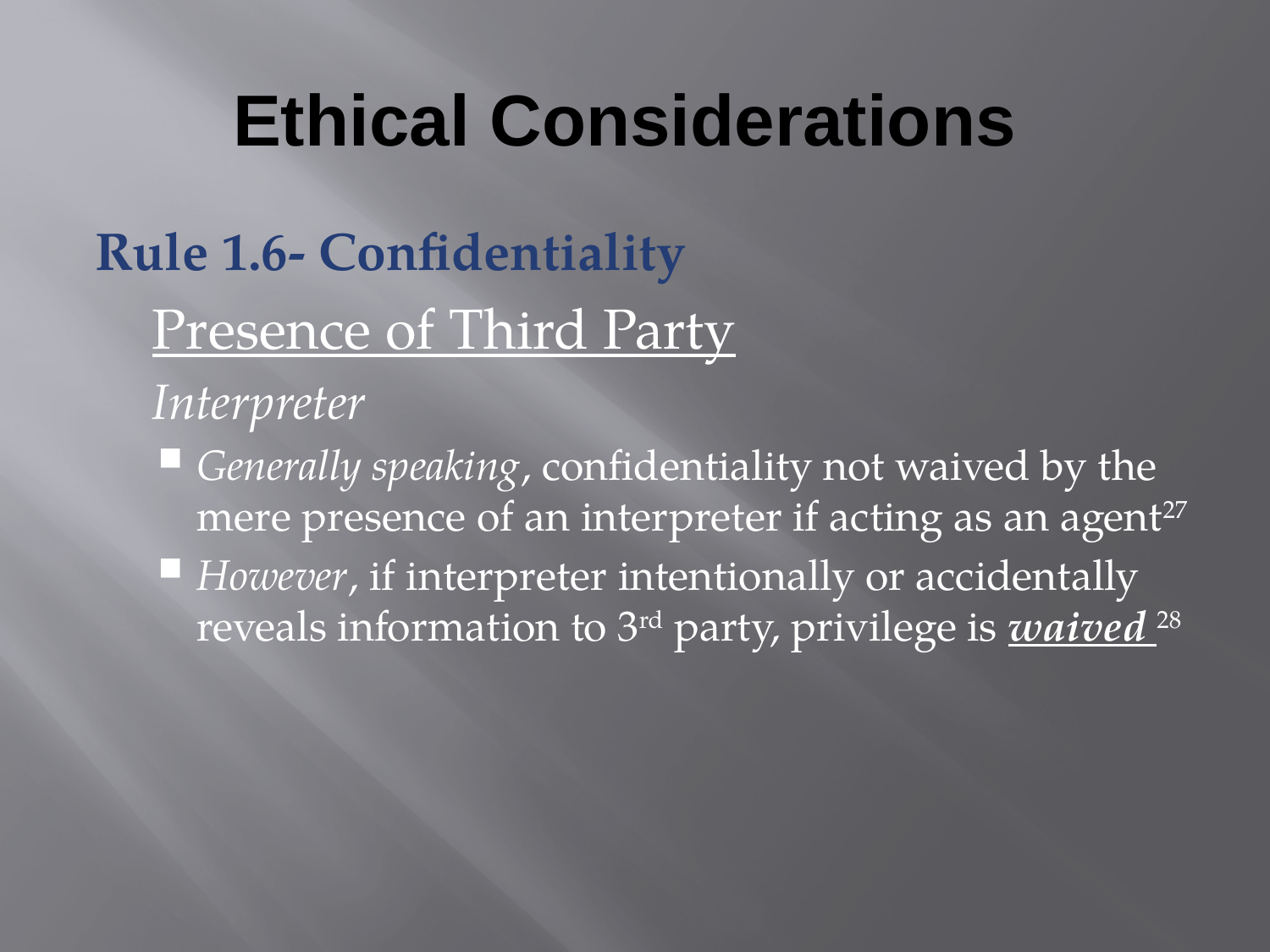

# Ethical Considerations
Rule 1.6- Confidentiality
	Presence of Third Party
	Interpreter
Generally speaking, confidentiality not waived by the mere presence of an interpreter if acting as an agent27
However, if interpreter intentionally or accidentally reveals information to 3rd party, privilege is waived 28